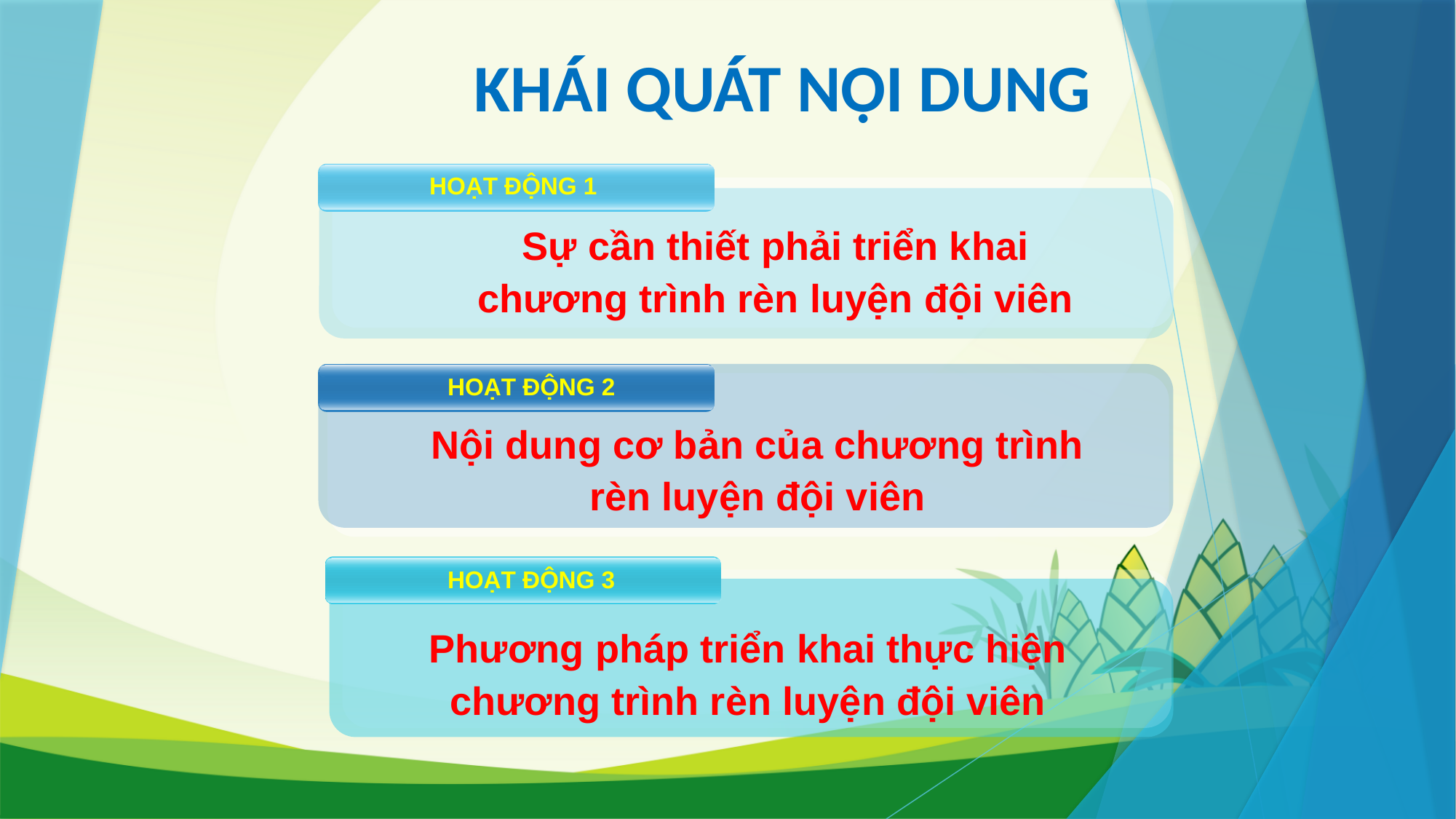

KHÁI QUÁT NỘI DUNG

HOẠT ĐỘNG 1

Sự cần thiết phải triển khai
chương trình rèn luyện đội viên

 HOẠT ĐỘNG 2

Nội dung cơ bản của chương trình
rèn luyện đội viên

 HOẠT ĐỘNG 3

Phương pháp triển khai thực hiện chương trình rèn luyện đội viên